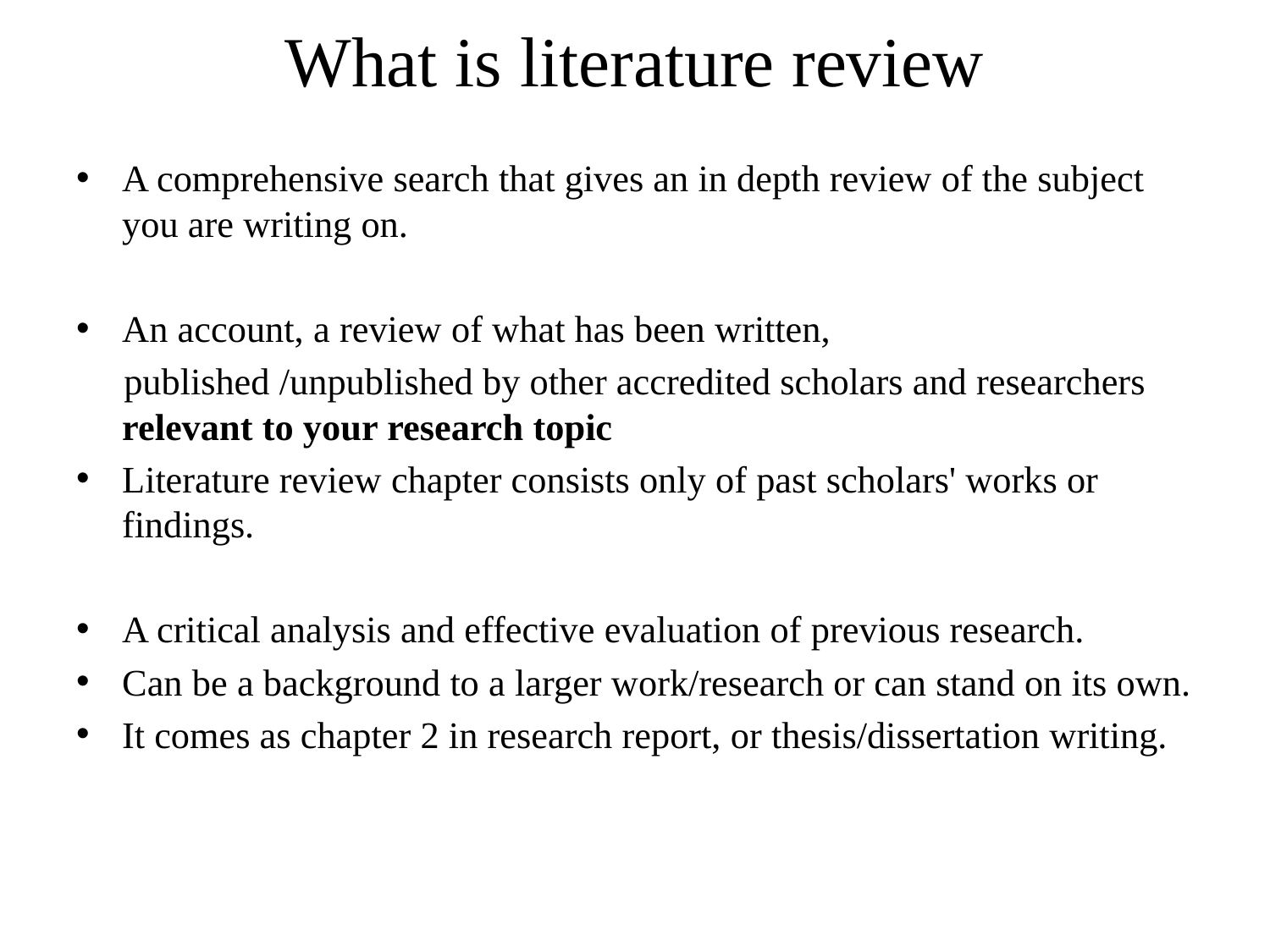

# What is literature review
A comprehensive search that gives an in depth review of the subject you are writing on.

An account, a review of what has been written,
     published /unpublished by other accredited scholars and researchers relevant to your research topic
Literature review chapter consists only of past scholars' works or findings.

A critical analysis and effective evaluation of previous research.
Can be a background to a larger work/research or can stand on its own.
It comes as chapter 2 in research report, or thesis/dissertation writing.